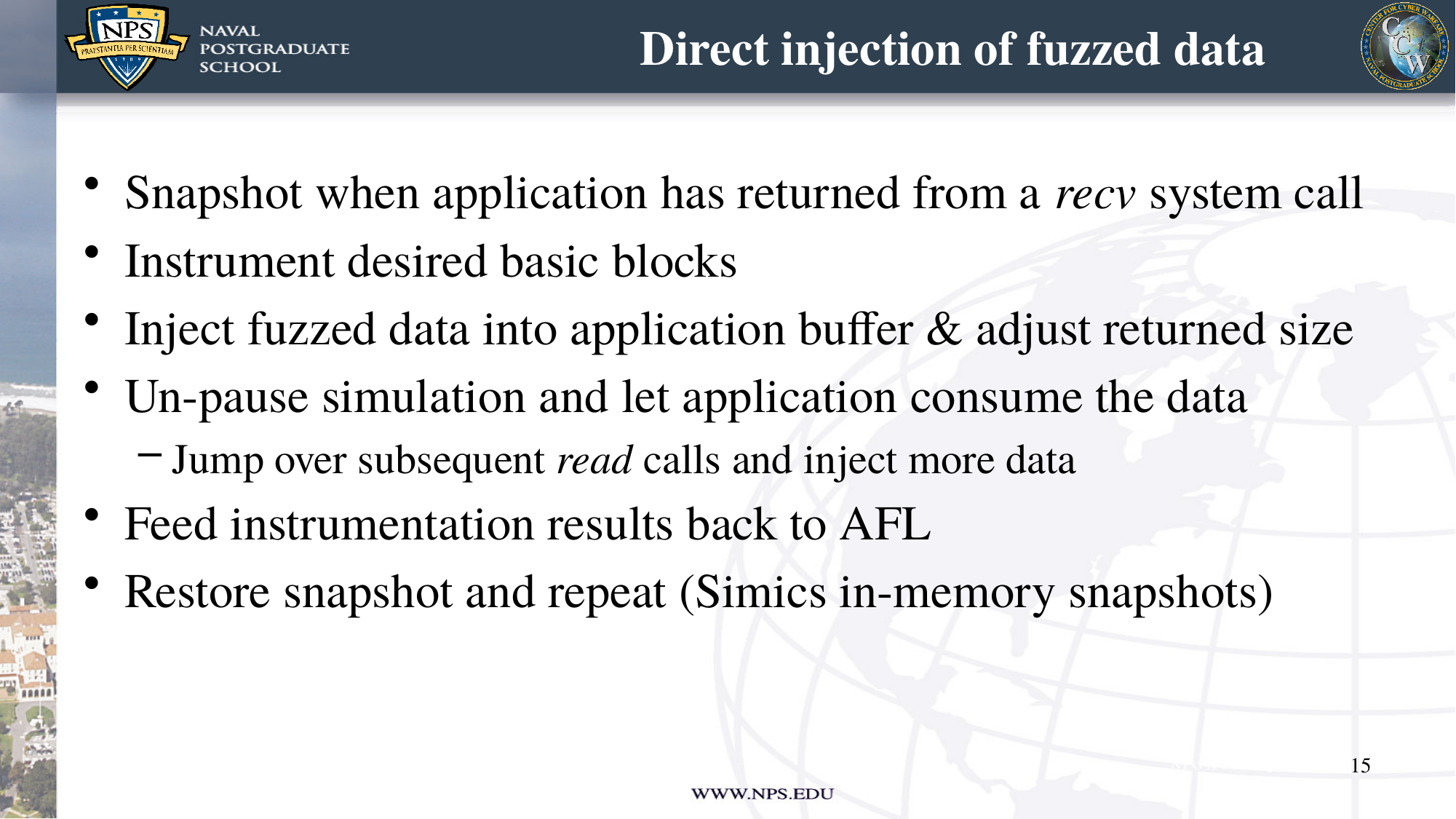

# Direct injection of fuzzed data
Snapshot when application has returned from a recv system call
Instrument desired basic blocks
Inject fuzzed data into application buffer & adjust returned size
Un-pause simulation and let application consume the data
Jump over subsequent read calls and inject more data
Feed instrumentation results back to AFL
Restore snapshot and repeat (Simics in-memory snapshots)

15